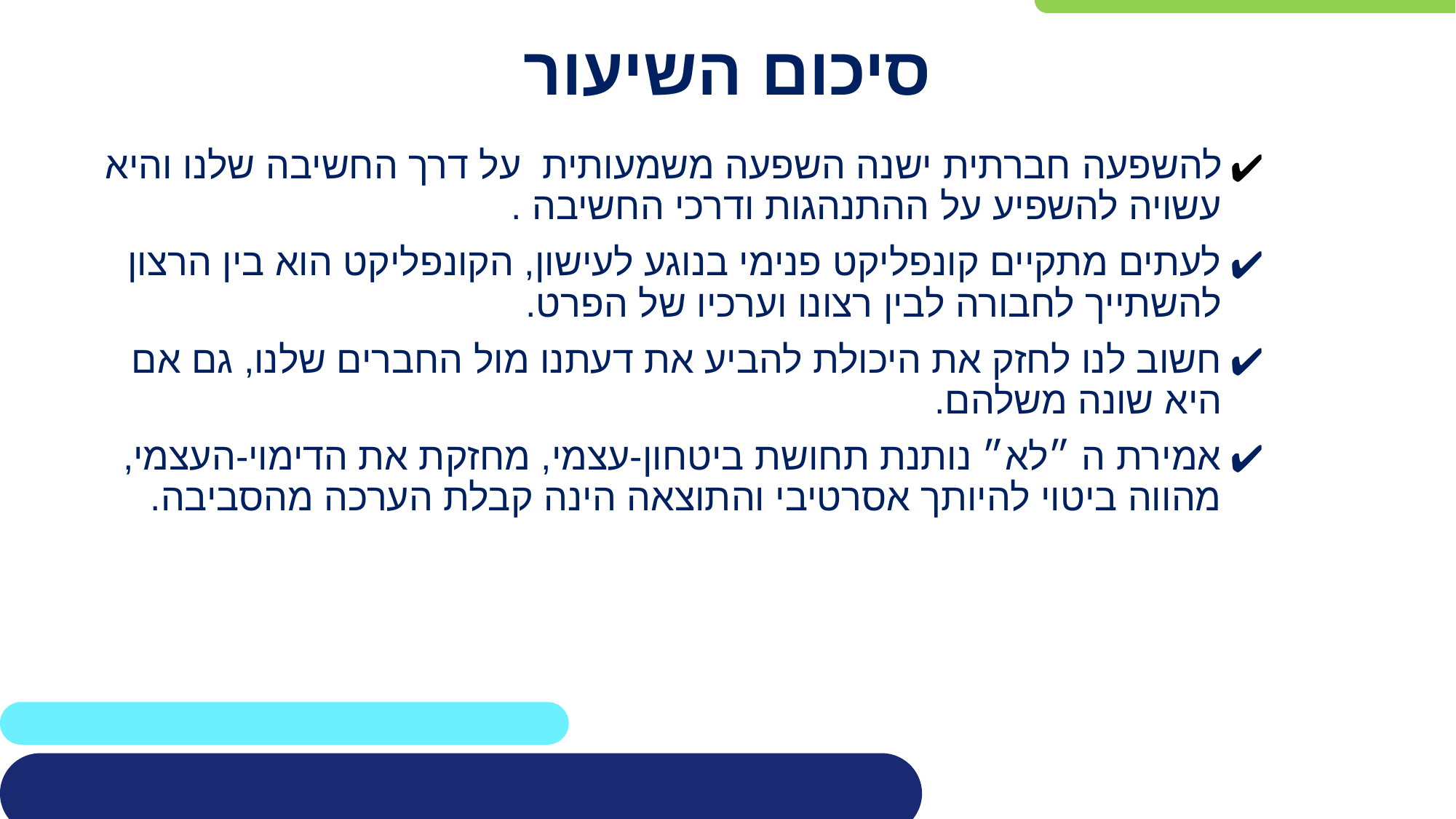

# סיכום השיעור
להשפעה חברתית ישנה השפעה משמעותית  על דרך החשיבה שלנו והיא עשויה להשפיע על ההתנהגות ודרכי החשיבה .
לעתים מתקיים קונפליקט פנימי בנוגע לעישון, הקונפליקט הוא בין הרצון להשתייך לחבורה לבין רצונו וערכיו של הפרט.
חשוב לנו לחזק את היכולת להביע את דעתנו מול החברים שלנו, גם אם היא שונה משלהם.
אמירת ה ״לא״ נותנת תחושת ביטחון-עצמי, מחזקת את הדימוי-העצמי, מהווה ביטוי להיותך אסרטיבי והתוצאה הינה קבלת הערכה מהסביבה.